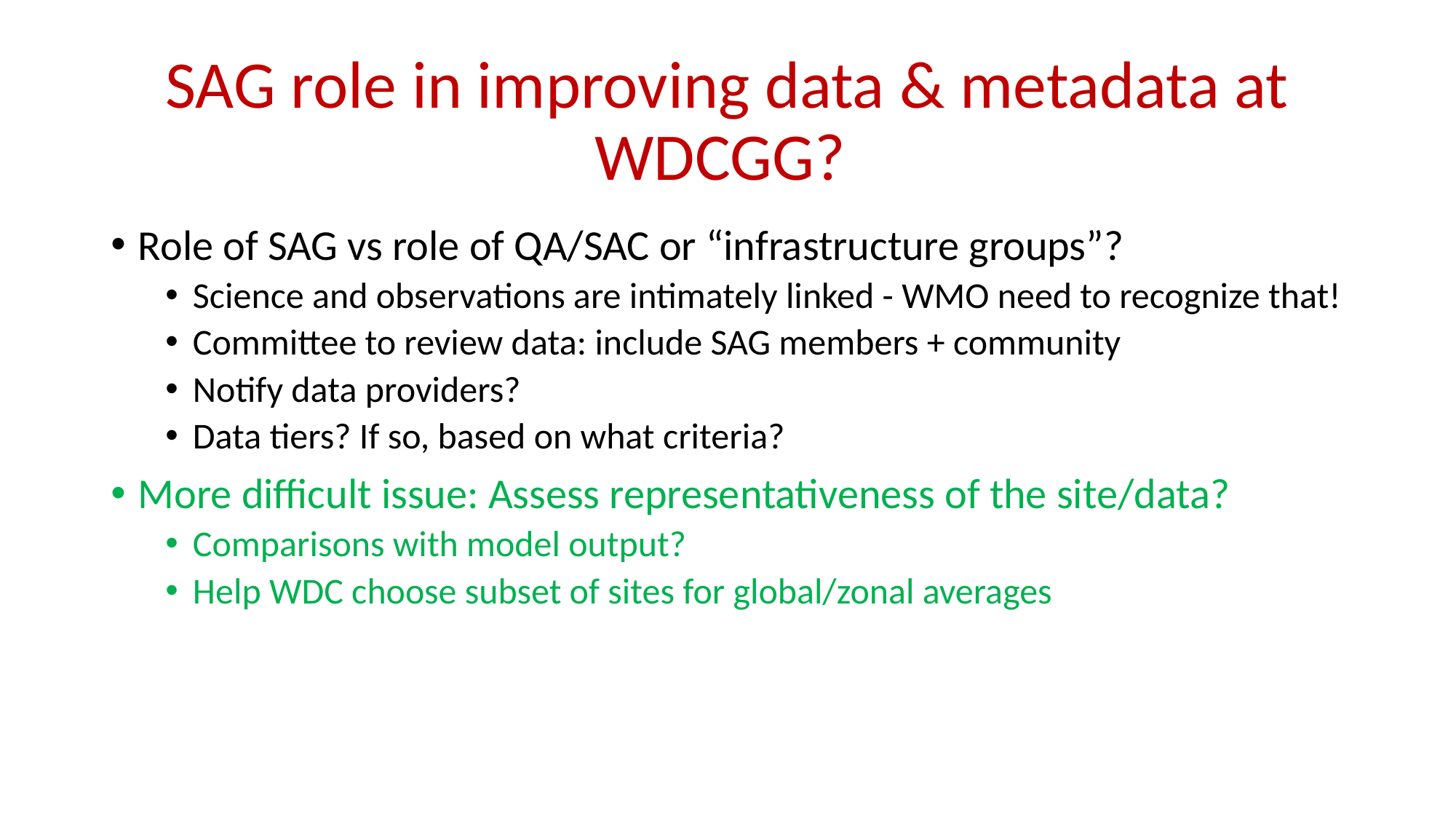

# SAG role in improving data & metadata at WDCGG?
Role of SAG vs role of QA/SAC or “infrastructure groups”?
Science and observations are intimately linked - WMO need to recognize that!
Committee to review data: include SAG members + community
Notify data providers?
Data tiers? If so, based on what criteria?
More difficult issue: Assess representativeness of the site/data?
Comparisons with model output?
Help WDC choose subset of sites for global/zonal averages